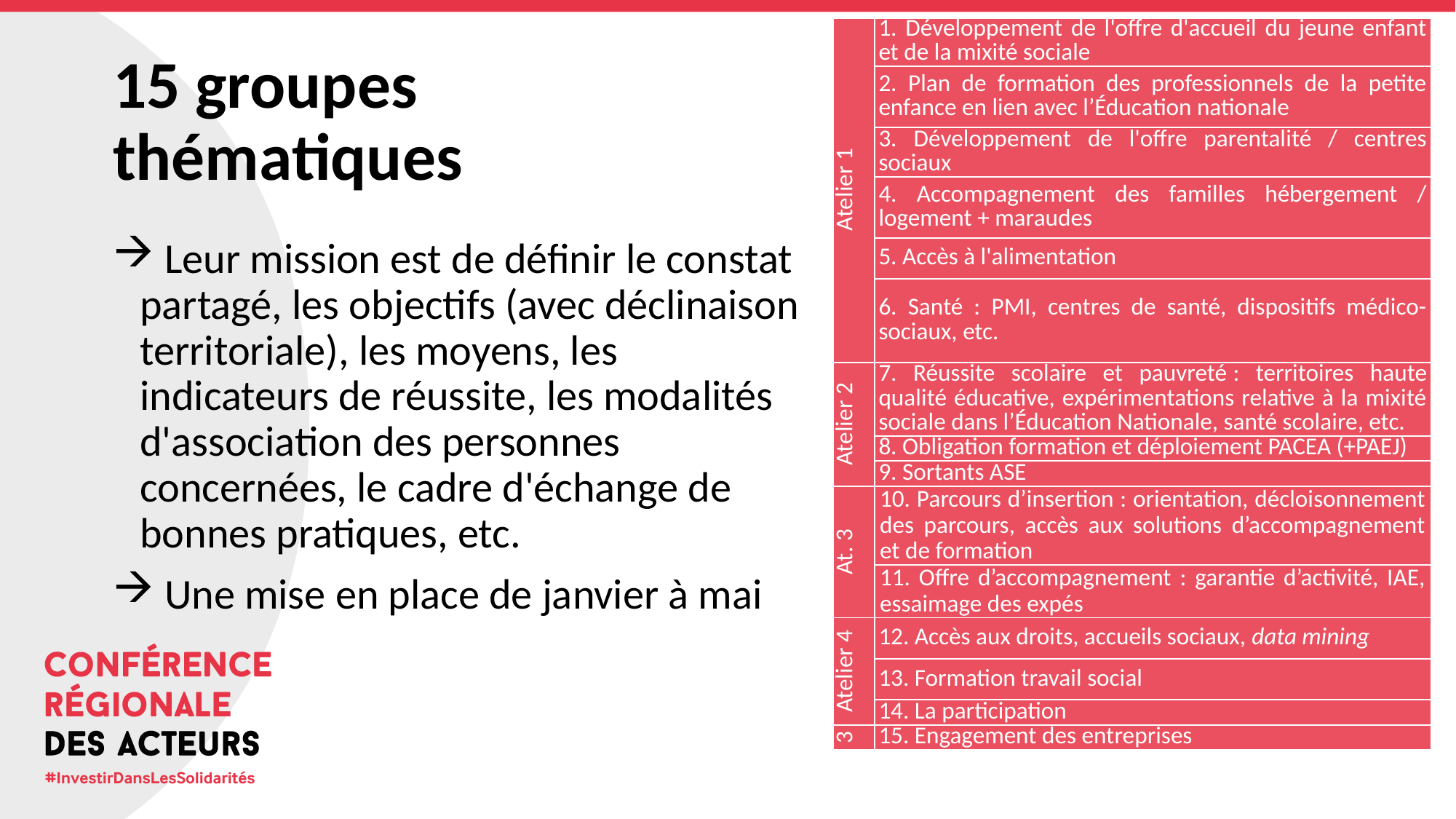

| Atelier 1 | 1. Développement de l'offre d'accueil du jeune enfant et de la mixité sociale |
| --- | --- |
|  | 2. Plan de formation des professionnels de la petite enfance en lien avec l’Éducation nationale |
|  | 3. Développement de l'offre parentalité / centres sociaux |
|  | 4. Accompagnement des familles hébergement / logement + maraudes |
|  | 5. Accès à l'alimentation |
|  | 6. Santé : PMI, centres de santé, dispositifs médico-sociaux, etc. |
| Atelier 2 | 7. Réussite scolaire et pauvreté : territoires haute qualité éducative, expérimentations relative à la mixité sociale dans l’Éducation Nationale, santé scolaire, etc. |
|  | 8. Obligation formation et déploiement PACEA (+PAEJ) |
|  | 9. Sortants ASE |
| At. 3 | 10. Parcours d’insertion : orientation, décloisonnement des parcours, accès aux solutions d’accompagnement et de formation |
|  | 11. Offre d’accompagnement : garantie d’activité, IAE, essaimage des expés |
| Atelier 4 | 12. Accès aux droits, accueils sociaux, data mining |
|  | 13. Formation travail social |
|  | 14. La participation |
| 3 | 15. Engagement des entreprises |
# 15 groupes thématiques
 Leur mission est de définir le constat partagé, les objectifs (avec déclinaison territoriale), les moyens, les indicateurs de réussite, les modalités d'association des personnes concernées, le cadre d'échange de bonnes pratiques, etc.
 Une mise en place de janvier à mai